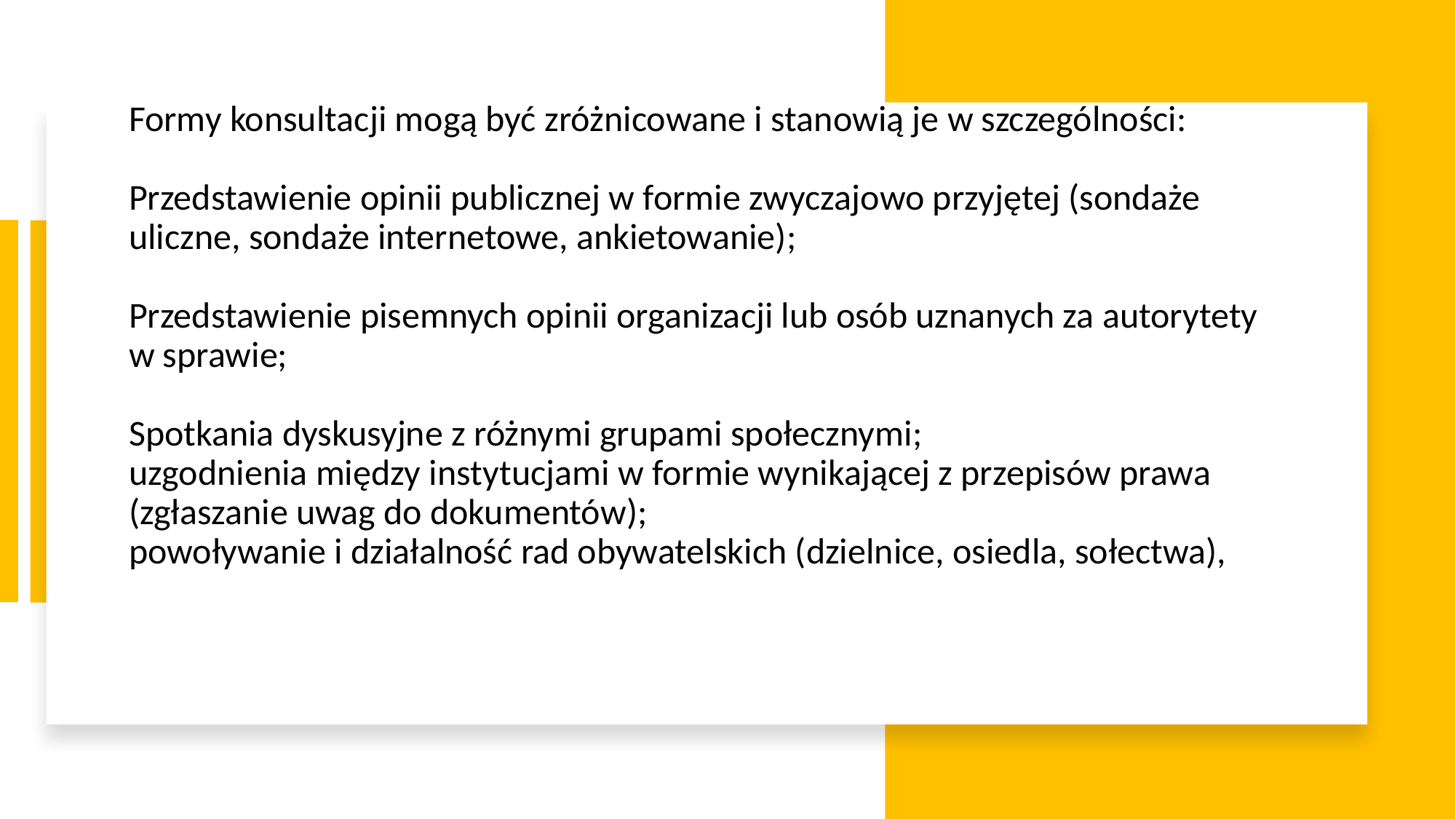

# Formy konsultacji mogą być zróżnicowane i stanowią je w szczególności: Przedstawienie opinii publicznej w formie zwyczajowo przyjętej (sondaże uliczne, sondaże internetowe, ankietowanie); Przedstawienie pisemnych opinii organizacji lub osób uznanych za autorytety w sprawie; Spotkania dyskusyjne z różnymi grupami społecznymi; uzgodnienia między instytucjami w formie wynikającej z przepisów prawa (zgłaszanie uwag do dokumentów); powoływanie i działalność rad obywatelskich (dzielnice, osiedla, sołectwa),